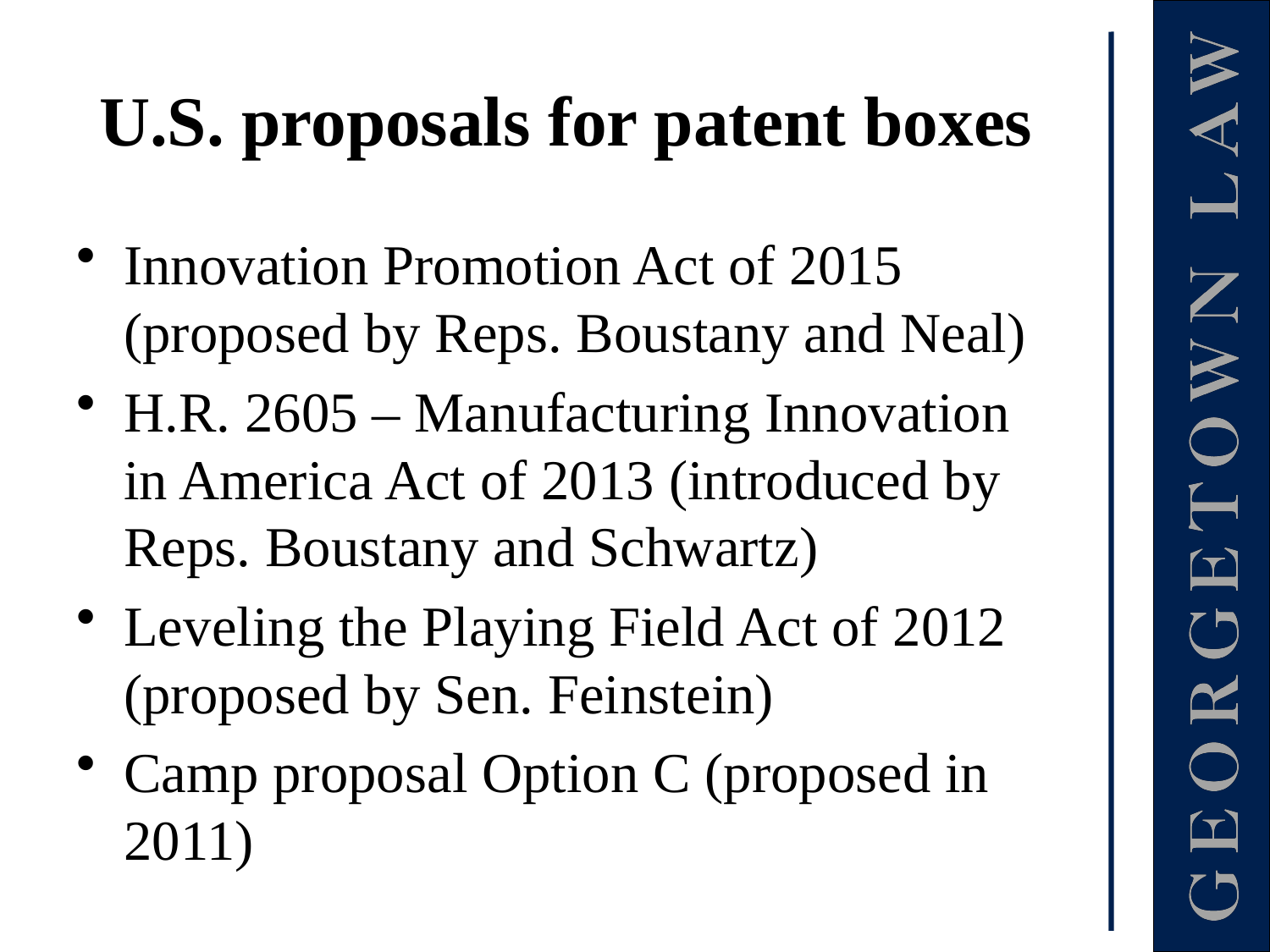

# U.S. proposals for patent boxes
Innovation Promotion Act of 2015 (proposed by Reps. Boustany and Neal)
H.R. 2605 – Manufacturing Innovation in America Act of 2013 (introduced by Reps. Boustany and Schwartz)
Leveling the Playing Field Act of 2012 (proposed by Sen. Feinstein)
Camp proposal Option C (proposed in 2011)